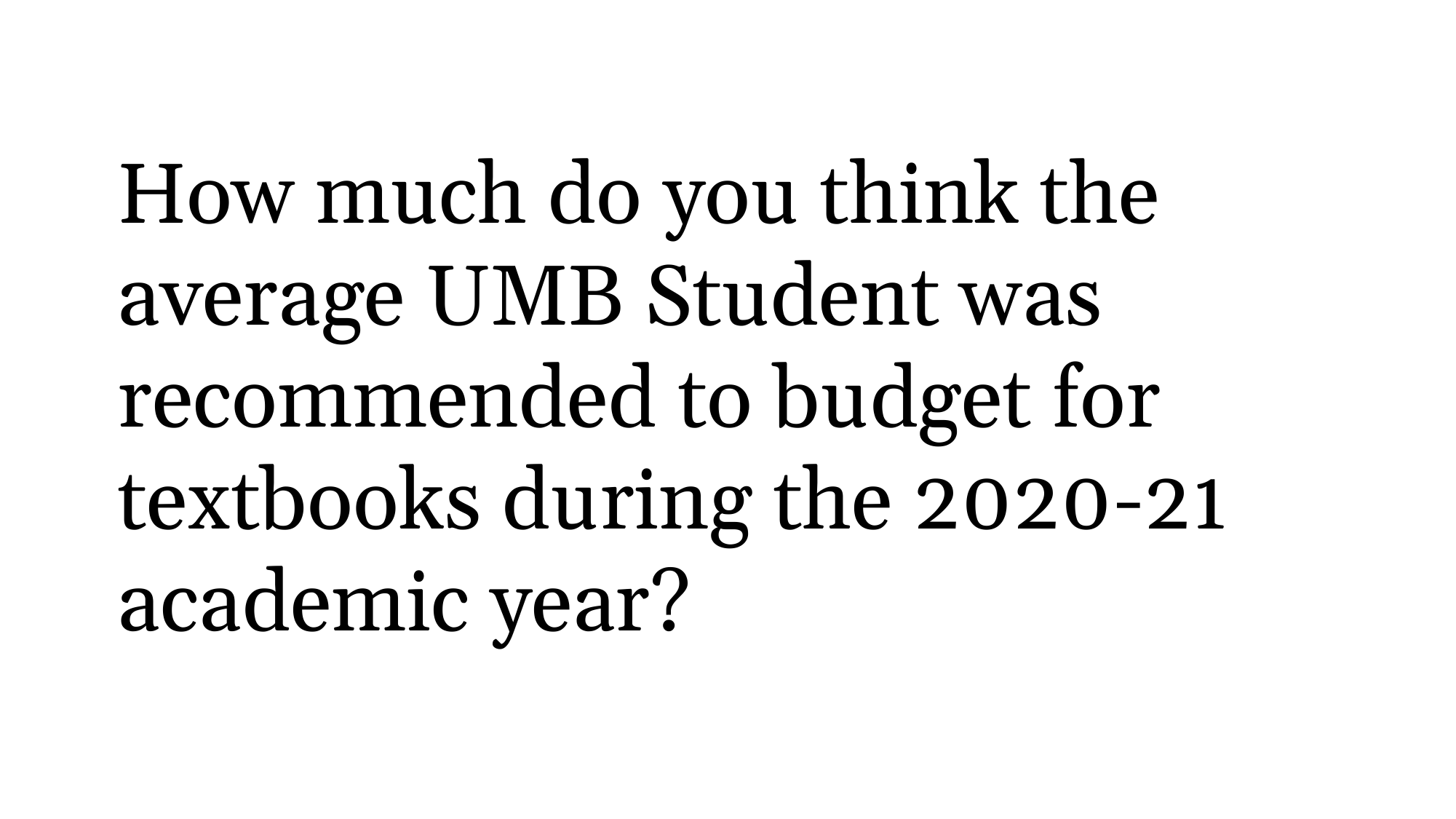

How much do you think the average UMB Student was recommended to budget for textbooks during the 2020-21 academic year?